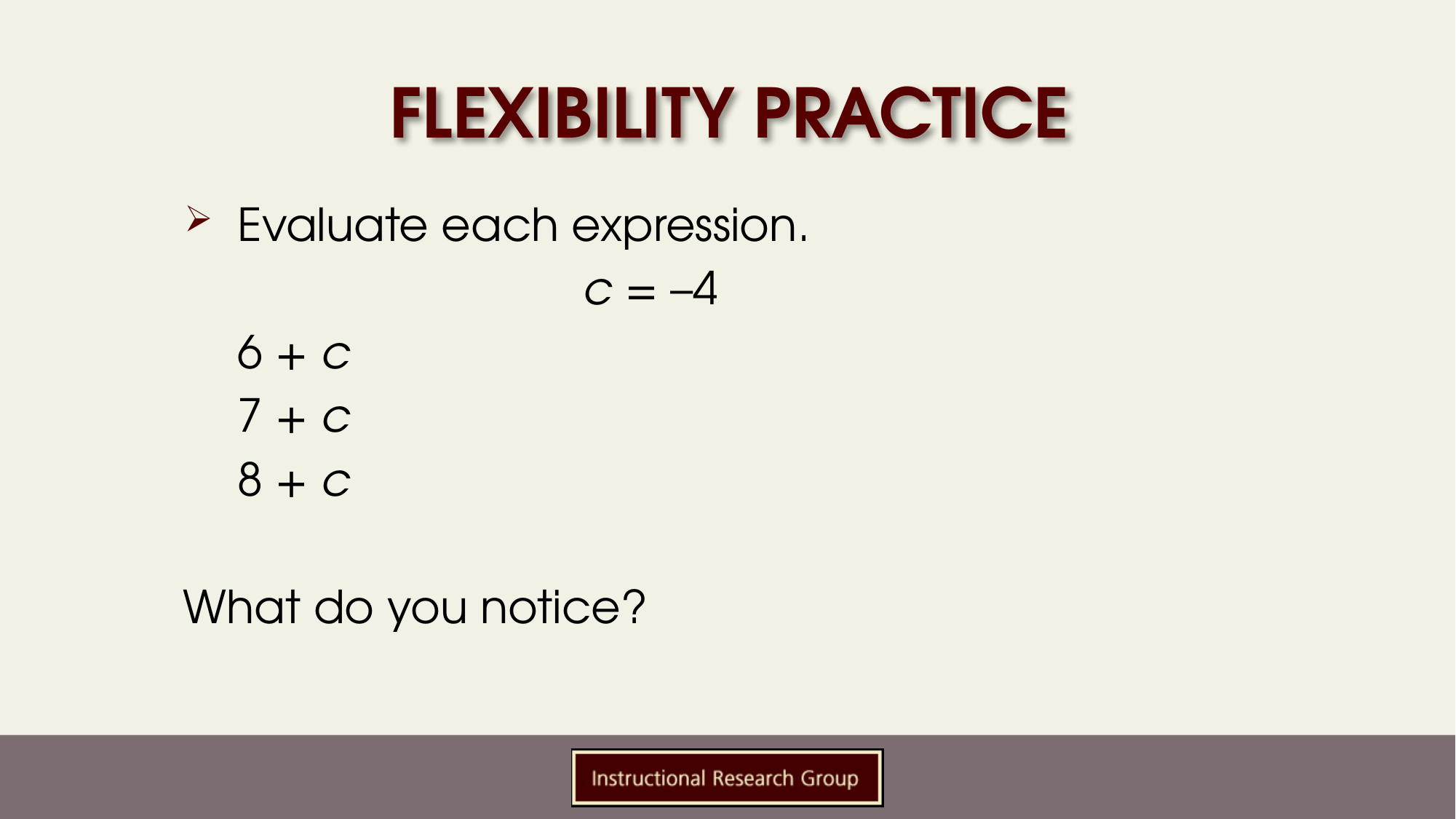

# Flexibility Practice
Evaluate each expression.
c = –4
6 + c
7 + c
8 + c

What do you notice?